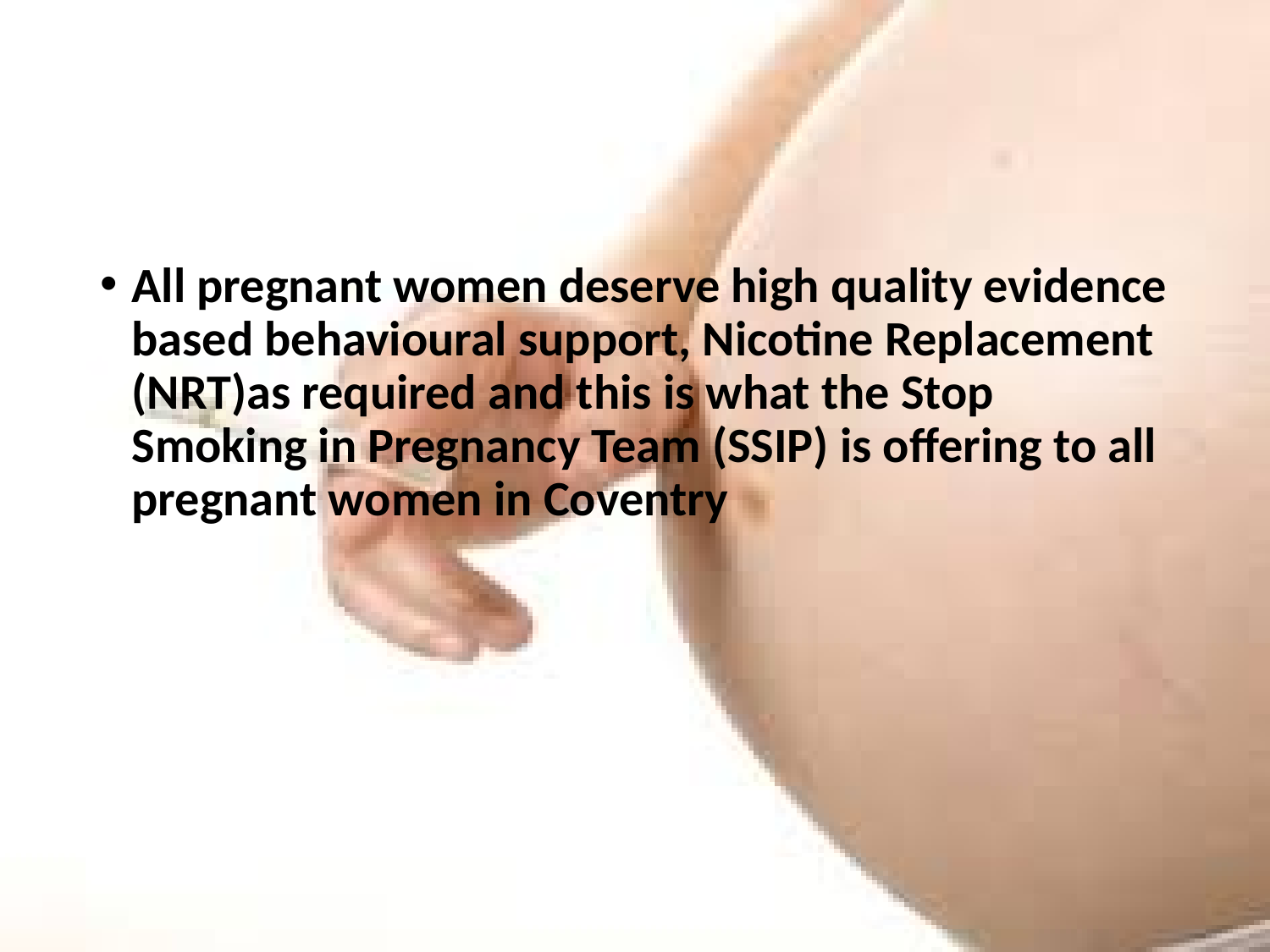

#
All pregnant women deserve high quality evidence based behavioural support, Nicotine Replacement (NRT)as required and this is what the Stop Smoking in Pregnancy Team (SSIP) is offering to all pregnant women in Coventry